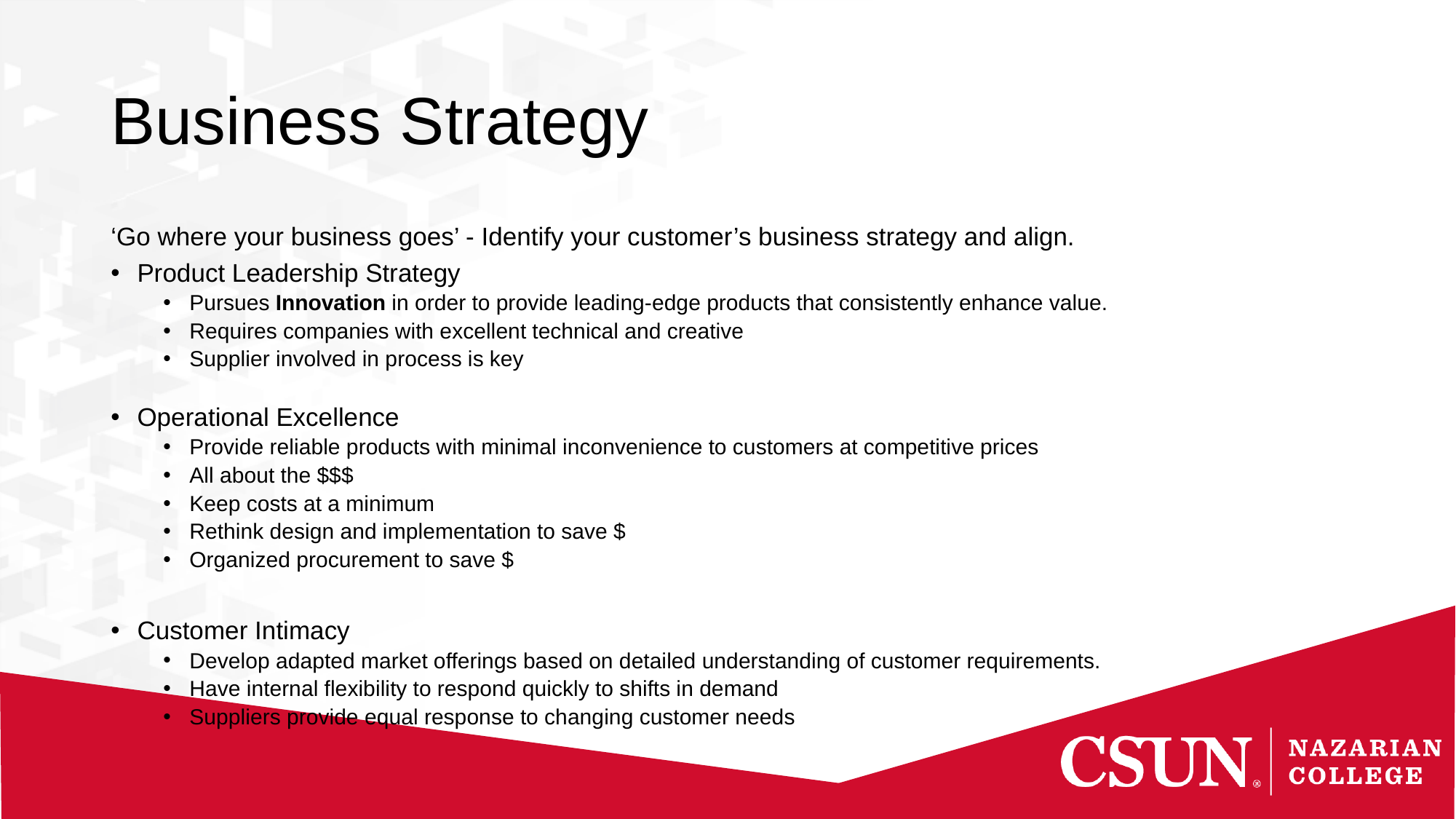

# Business Strategy
‘Go where your business goes’ - Identify your customer’s business strategy and align.
Product Leadership Strategy
Pursues Innovation in order to provide leading-edge products that consistently enhance value.
Requires companies with excellent technical and creative
Supplier involved in process is key
Operational Excellence
Provide reliable products with minimal inconvenience to customers at competitive prices
All about the $$$
Keep costs at a minimum
Rethink design and implementation to save $
Organized procurement to save $

Customer Intimacy
Develop adapted market offerings based on detailed understanding of customer requirements.
Have internal flexibility to respond quickly to shifts in demand
Suppliers provide equal response to changing customer needs